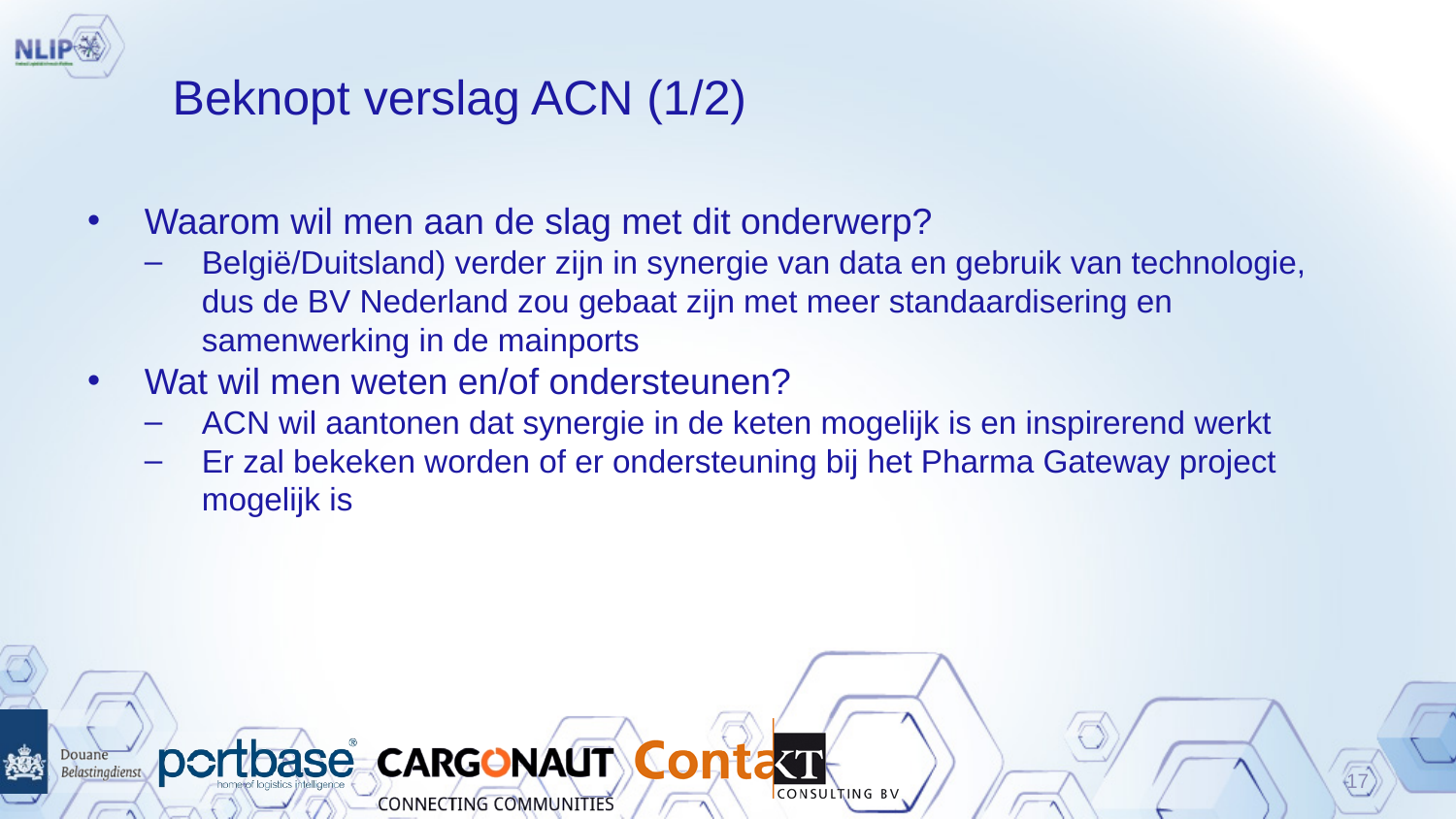

# Beknopt verslag ACN (1/2)
Waarom wil men aan de slag met dit onderwerp?
België/Duitsland) verder zijn in synergie van data en gebruik van technologie, dus de BV Nederland zou gebaat zijn met meer standaardisering en samenwerking in de mainports
Wat wil men weten en/of ondersteunen?
ACN wil aantonen dat synergie in de keten mogelijk is en inspirerend werkt
Er zal bekeken worden of er ondersteuning bij het Pharma Gateway project mogelijk is
17